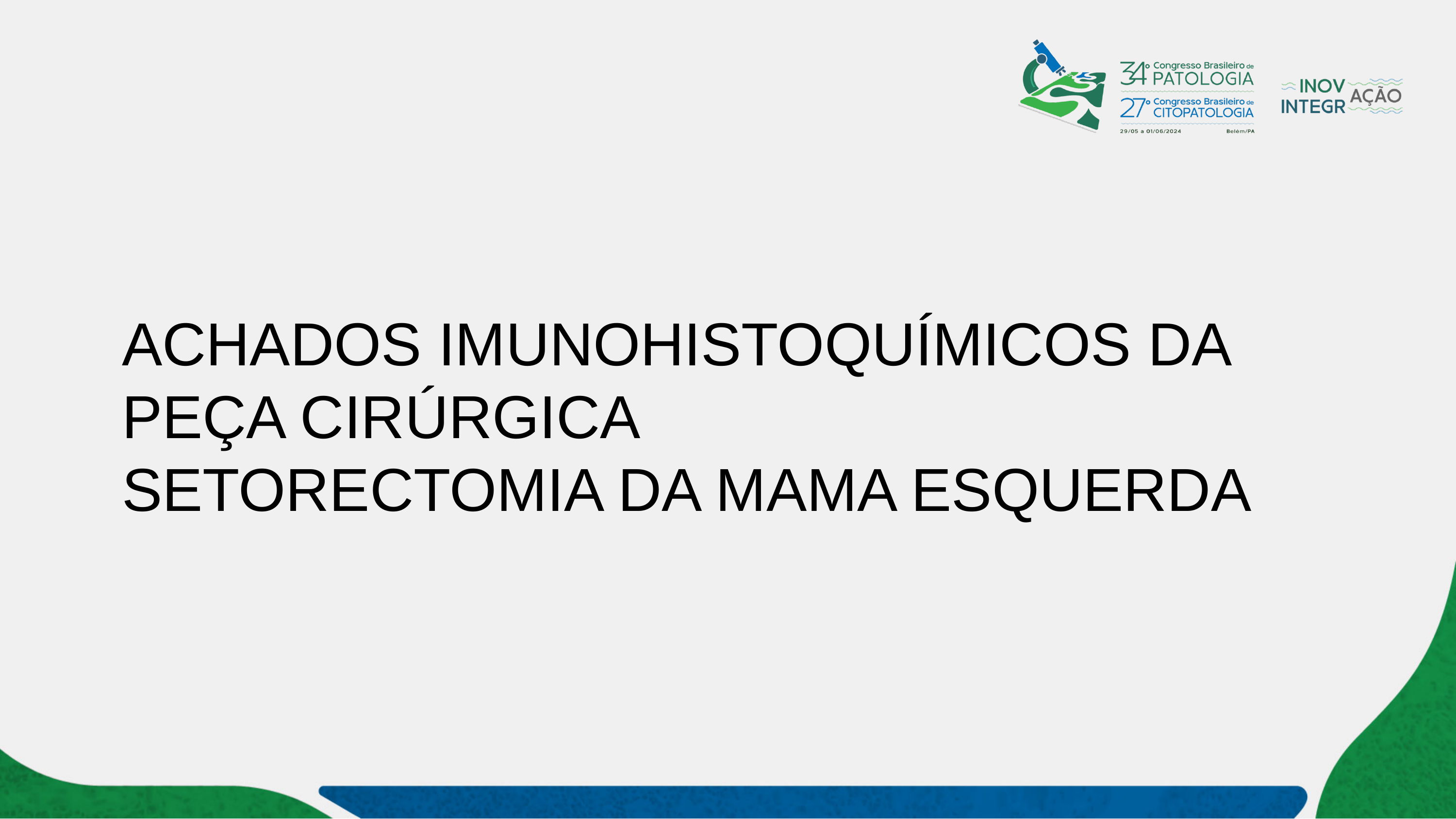

ACHADOS IMUNOHISTOQUÍMICOS DA PEÇA CIRÚRGICA
SETORECTOMIA DA MAMA ESQUERDA